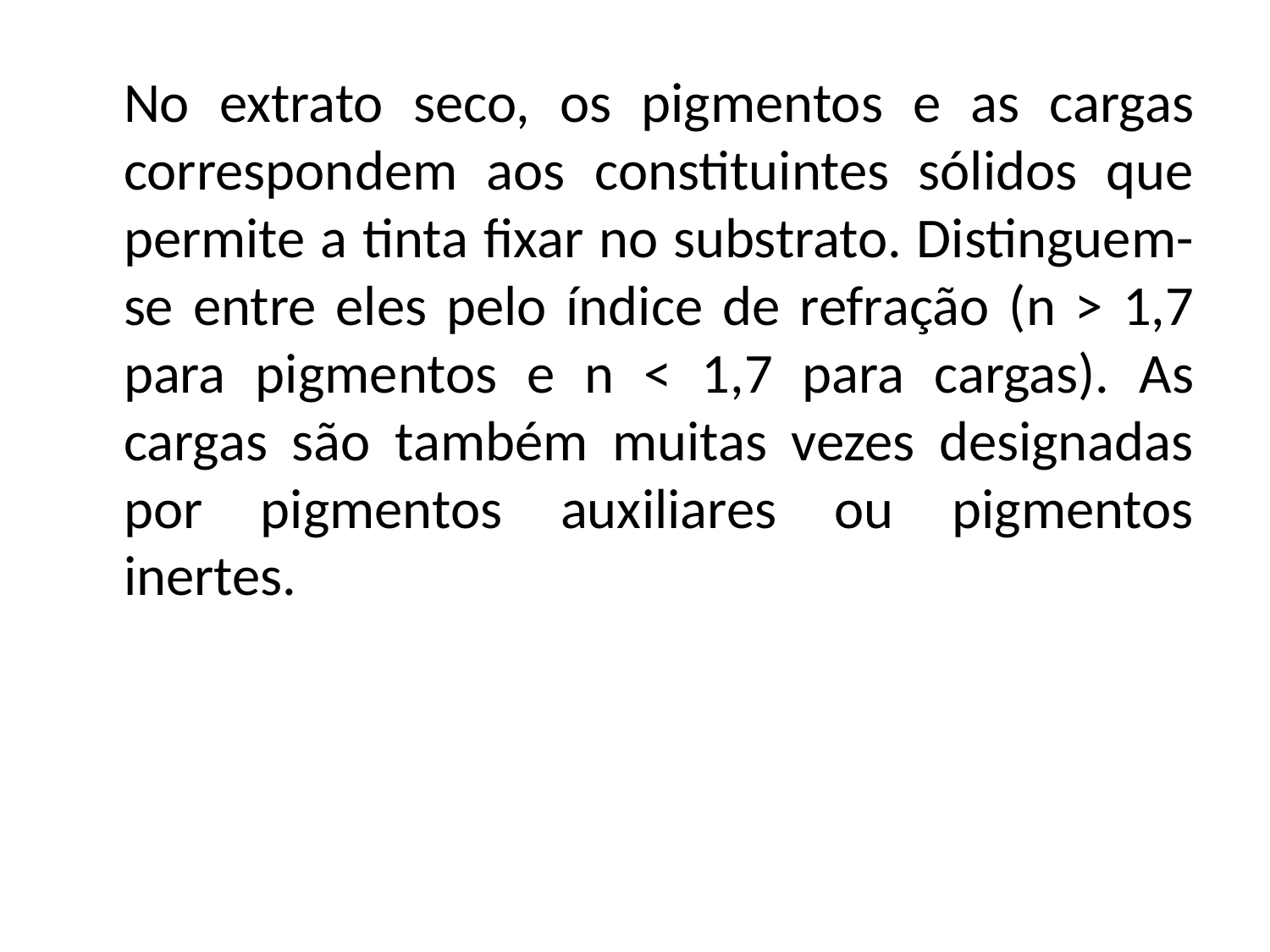

No extrato seco, os pigmentos e as cargas correspondem aos constituintes sólidos que permite a tinta fixar no substrato. Distinguem-se entre eles pelo índice de refração (n > 1,7 para pigmentos e n < 1,7 para cargas). As cargas são também muitas vezes designadas por pigmentos auxiliares ou pigmentos inertes.